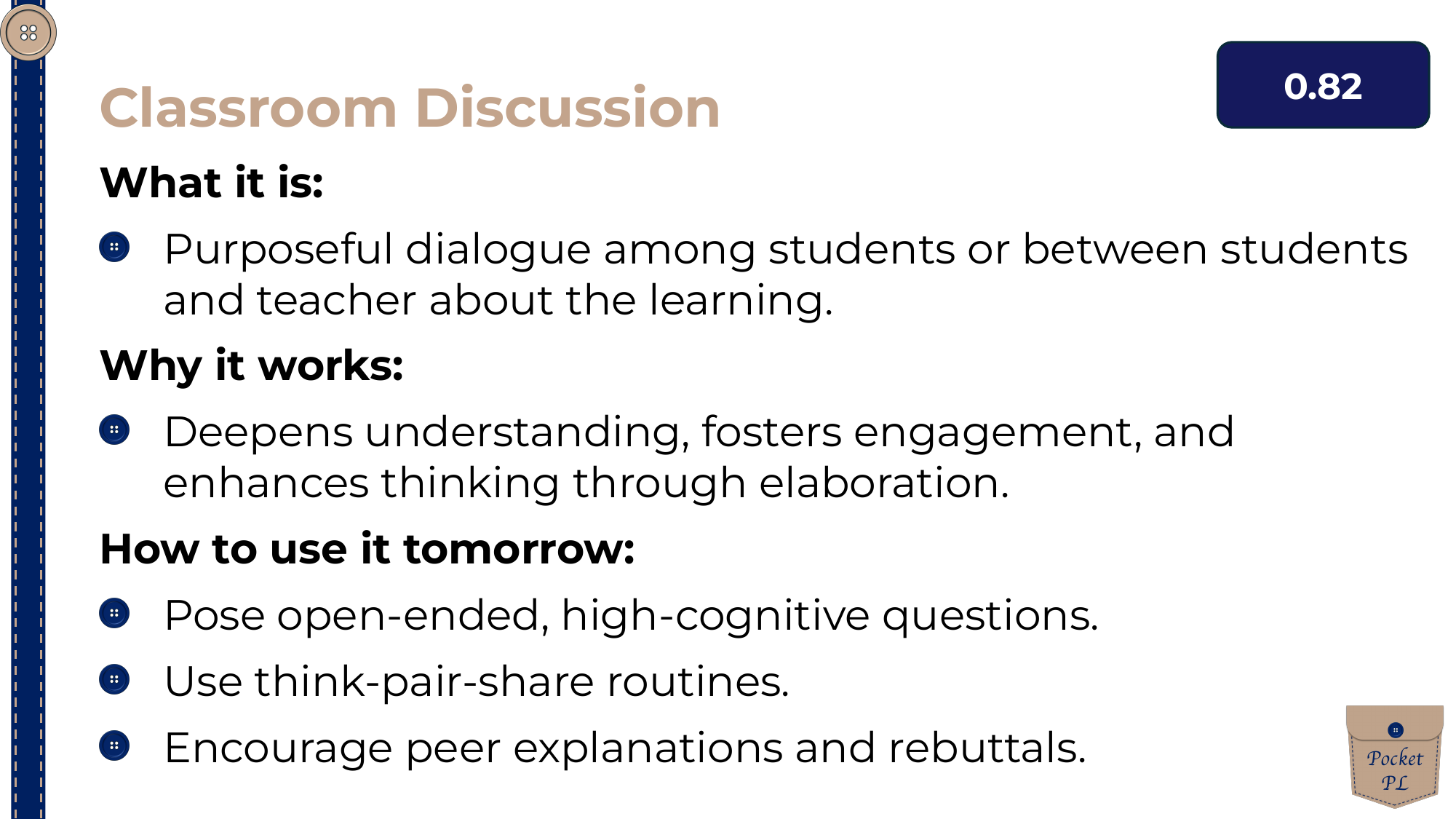

0.82
Classroom Discussion
What it is:
Purposeful dialogue among students or between students and teacher about the learning.
Why it works:
Deepens understanding, fosters engagement, and enhances thinking through elaboration.
How to use it tomorrow:
Pose open-ended, high-cognitive questions.
Use think-pair-share routines.
Encourage peer explanations and rebuttals.